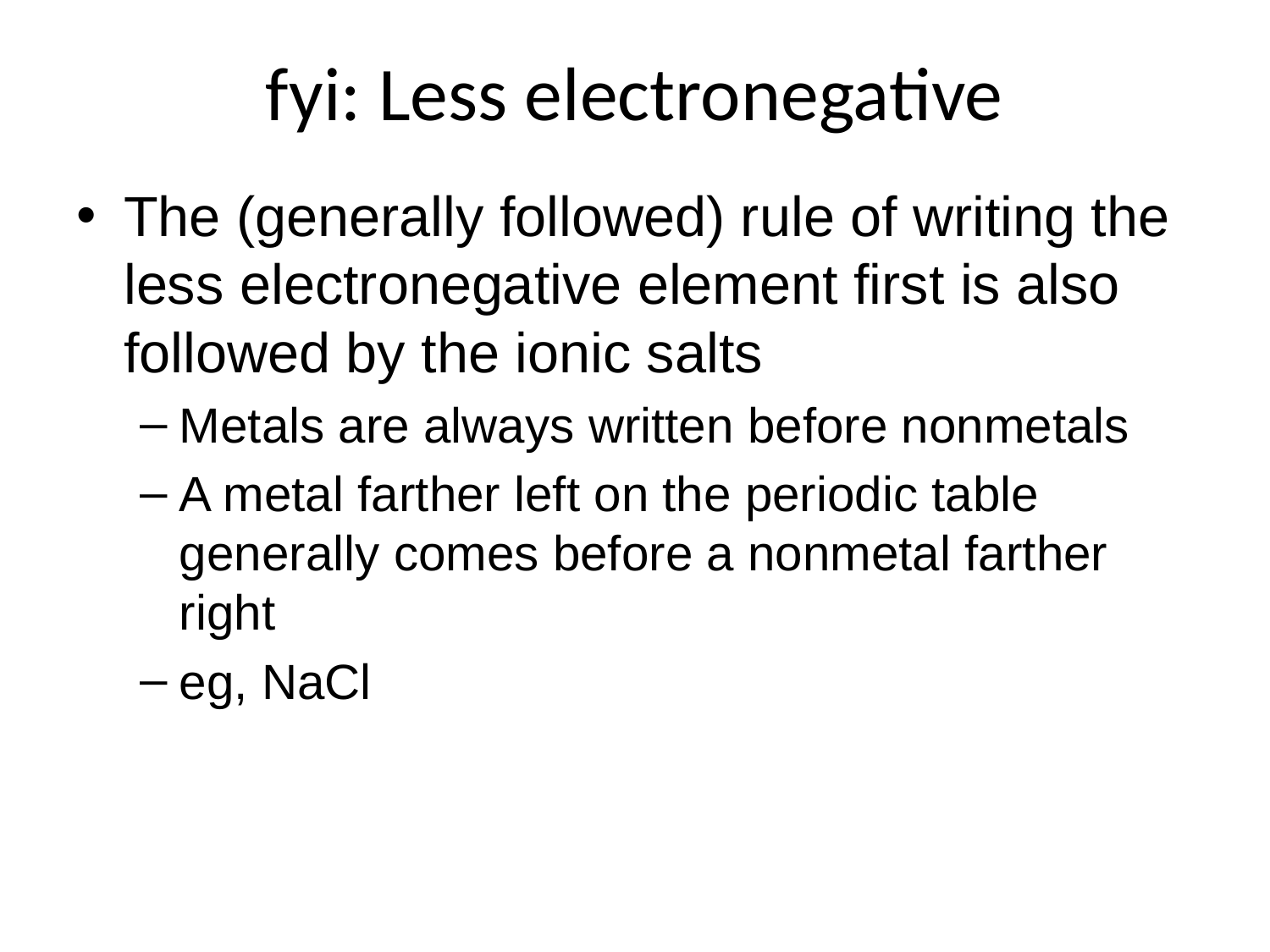

# fyi: Less electronegative
The (generally followed) rule of writing the less electronegative element first is also followed by the ionic salts
Metals are always written before nonmetals
A metal farther left on the periodic table generally comes before a nonmetal farther right
eg, NaCl